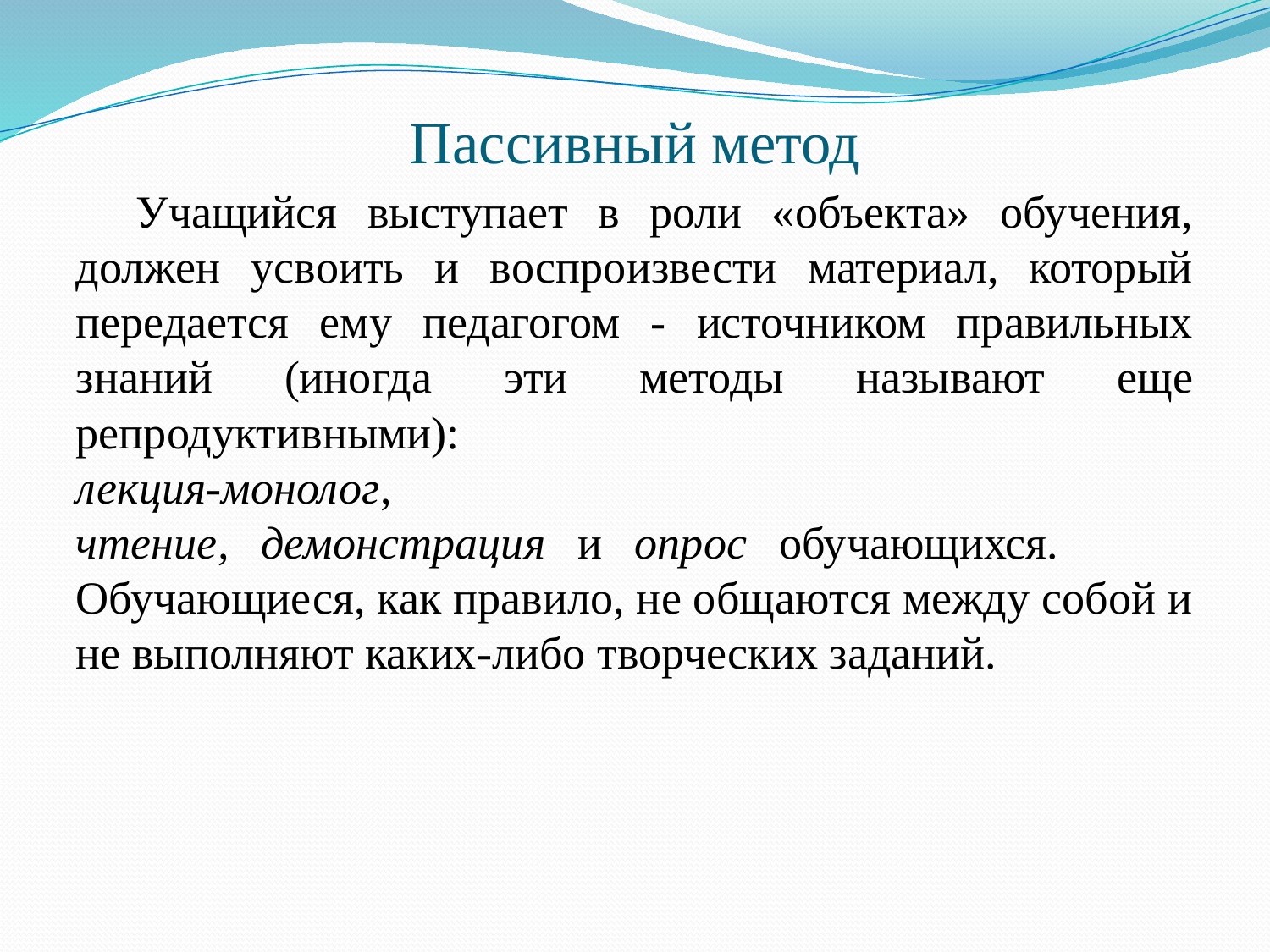

# Пассивный метод
Учащийся выступает в роли «объекта» обучения, должен усвоить и воспроизвести материал, который передается ему педагогом - источником правильных знаний (иногда эти методы называют еще репродуктивными):
лекция-монолог,
чтение, демонстрация и опрос обучающихся. 	Обучающиеся, как правило, не общаются между собой и не выполняют каких-либо творческих заданий.